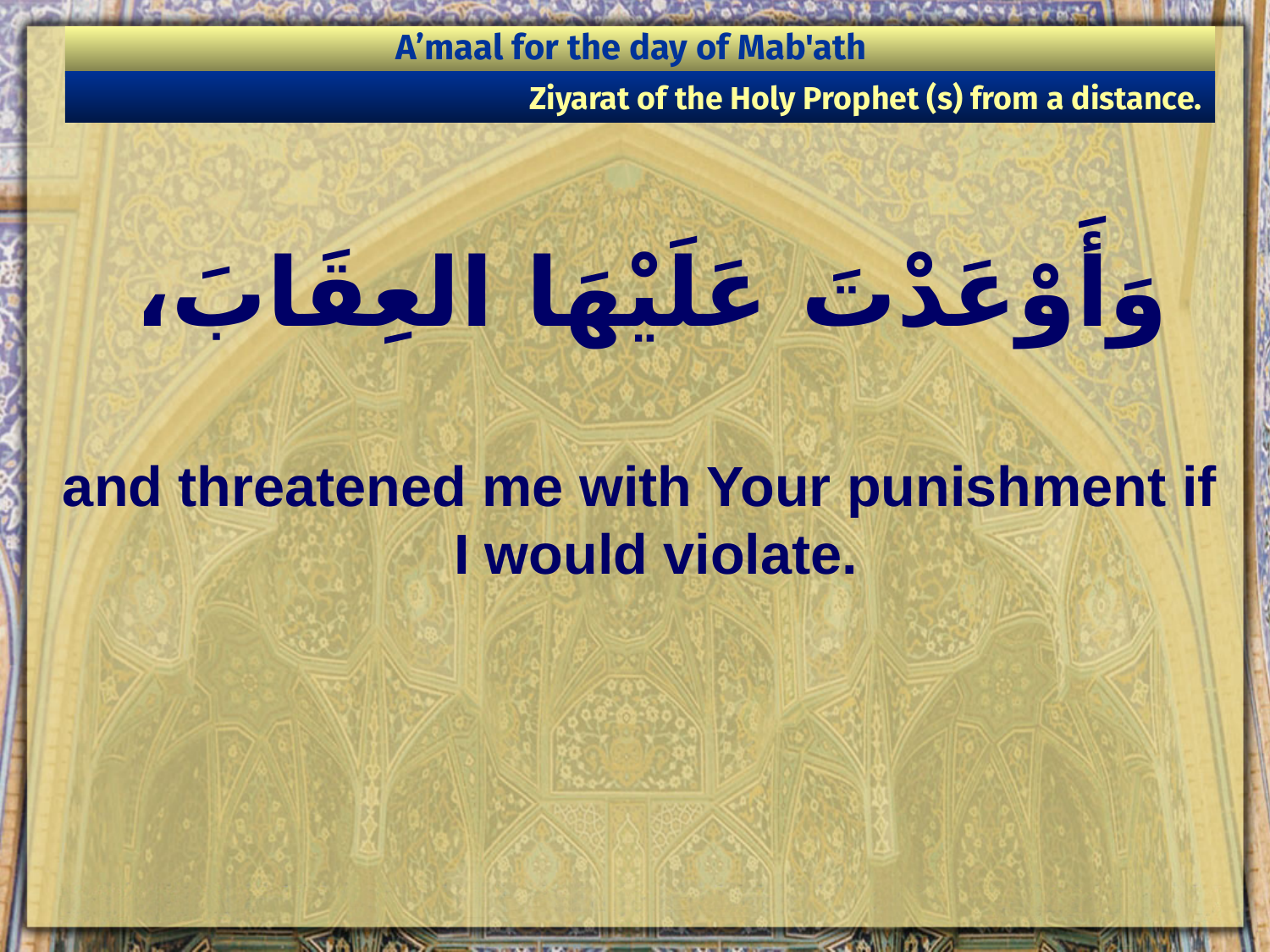

A’maal for the day of Mab'ath
Ziyarat of the Holy Prophet (s) from a distance.
# وَأَوْعَدْتَ عَلَيْهَا العِقَابَ،
and threatened me with Your punishment if I would violate.